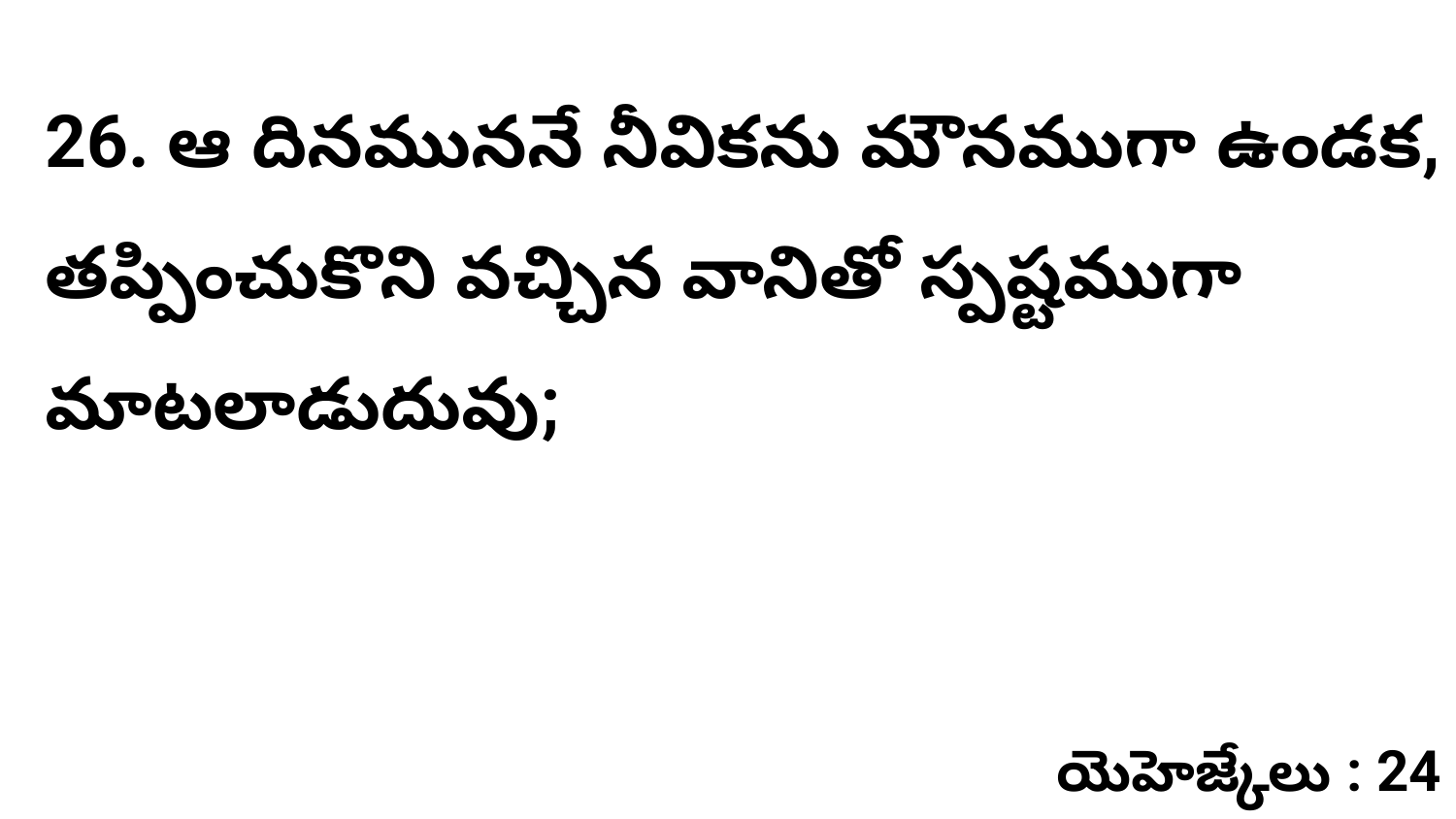

26. ఆ దినముననే నీవికను మౌనముగా ఉండక, తప్పించుకొని వచ్చిన వానితో స్పష్టముగా మాటలాడుదువు;
యెహెజ్కేలు : 24